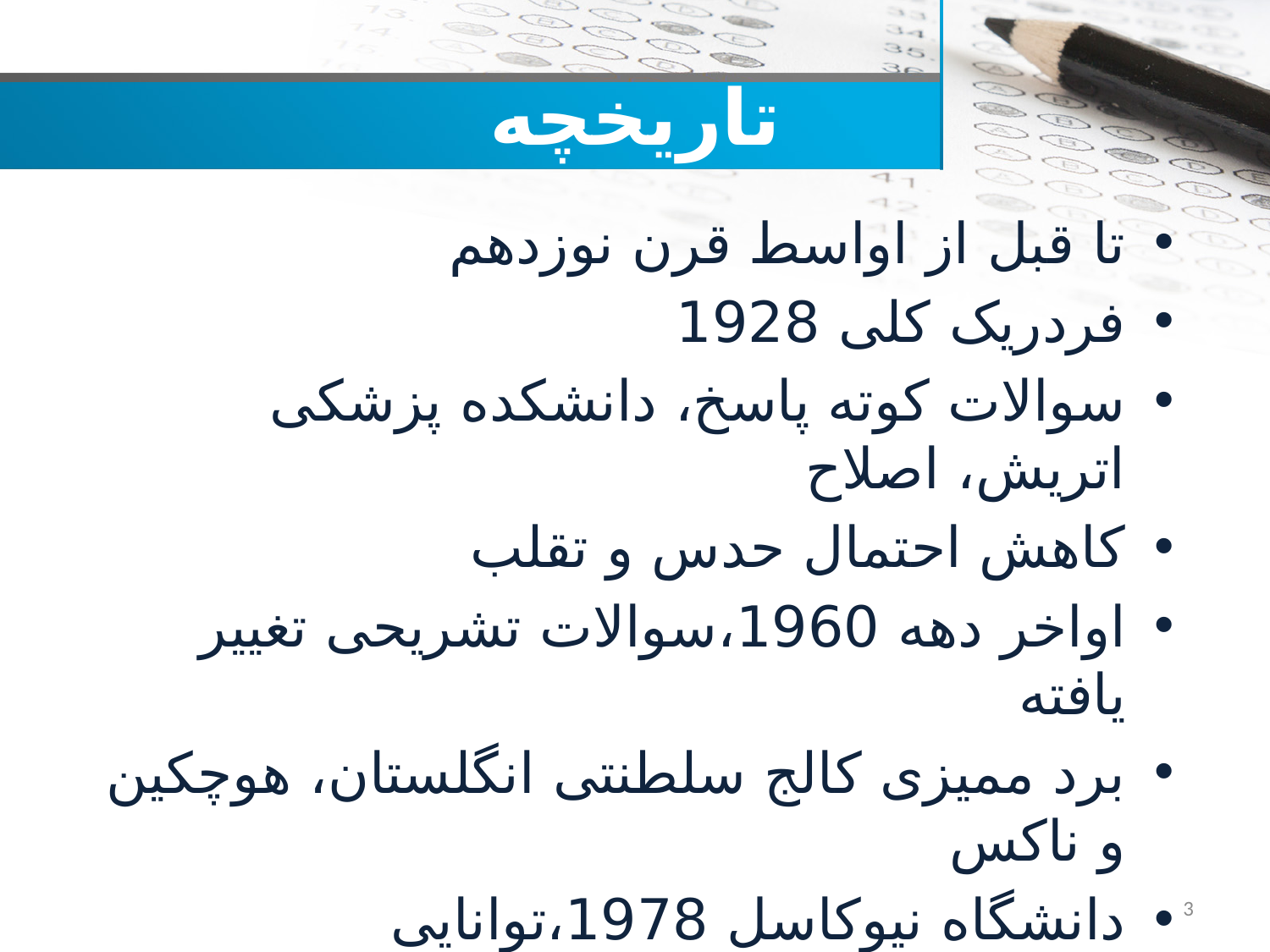

# تاریخچه
تا قبل از اواسط قرن نوزدهم
فردریک کلی 1928
سوالات کوته پاسخ، دانشکده پزشکی اتریش، اصلاح
کاهش احتمال حدس و تقلب
اواخر دهه 1960،سوالات تشریحی تغییر یافته
برد ممیزی کالج سلطنتی انگلستان، هوچکین و ناکس
دانشگاه نیوکاسل 1978،توانایی استدلال،حل مساله
3